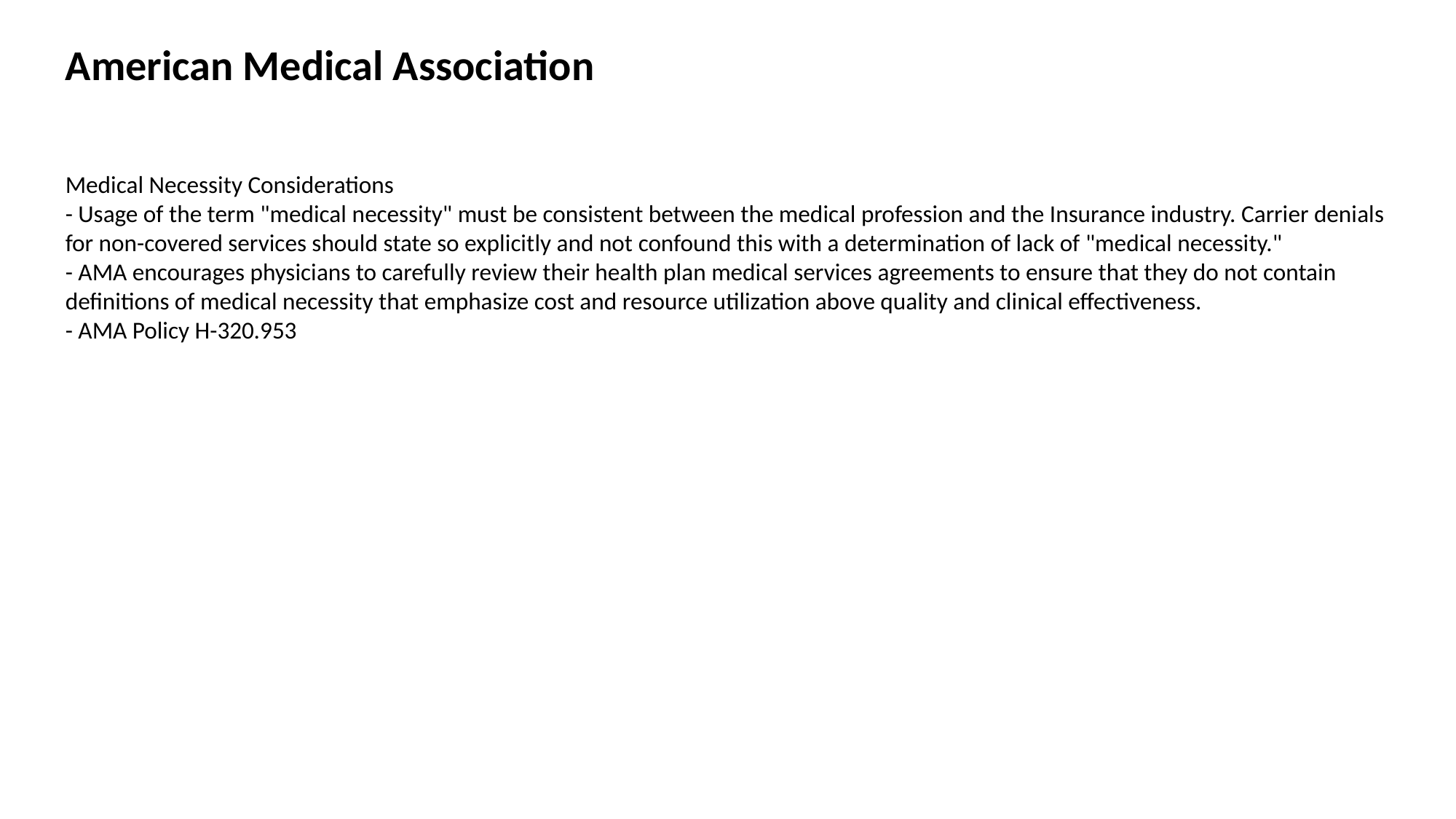

American Medical Association
Medical Necessity Considerations
- Usage of the term "medical necessity" must be consistent between the medical profession and the Insurance industry. Carrier denials for non-covered services should state so explicitly and not confound this with a determination of lack of "medical necessity."
- AMA encourages physicians to carefully review their health plan medical services agreements to ensure that they do not contain definitions of medical necessity that emphasize cost and resource utilization above quality and clinical effectiveness.
- AMA Policy H-320.953